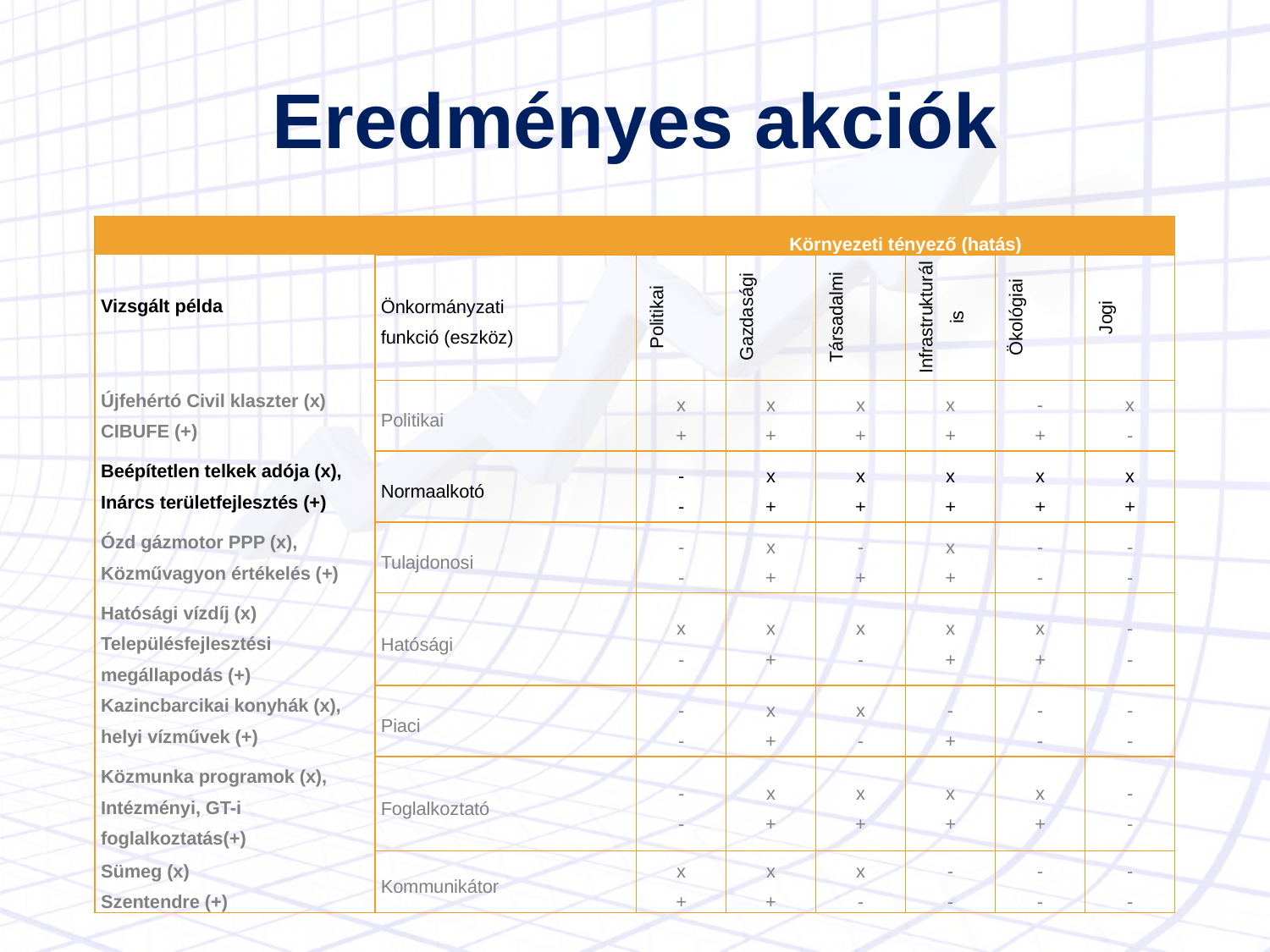

# Eredményes akciók
|  |  | Környezeti tényező (hatás) |  |  |  |  |  |
| --- | --- | --- | --- | --- | --- | --- | --- |
| Vizsgált példa | Önkormányzati funkció (eszköz) | Politikai | Gazdasági | Társadalmi | Infrastrukturális | Ökológiai | Jogi |
| Újfehértó Civil klaszter (x) CIBUFE (+) | Politikai | x + | x + | x + | x + | - + | x - |
| Beépítetlen telkek adója (x), Inárcs területfejlesztés (+) | Normaalkotó | - - | x + | x + | x + | x + | x + |
| Ózd gázmotor PPP (x), Közművagyon értékelés (+) | Tulajdonosi | - - | x + | - + | x + | - - | - - |
| Hatósági vízdíj (x) Településfejlesztési megállapodás (+) | Hatósági | x - | x + | x - | x + | x + | - - |
| Kazincbarcikai konyhák (x), helyi vízművek (+) | Piaci | - - | x + | x - | - + | - - | - - |
| Közmunka programok (x), Intézményi, GT-i foglalkoztatás(+) | Foglalkoztató | - - | x + | x + | x + | x + | - - |
| Sümeg (x) Szentendre (+) | Kommunikátor | x + | x + | x - | - - | - - | - - |